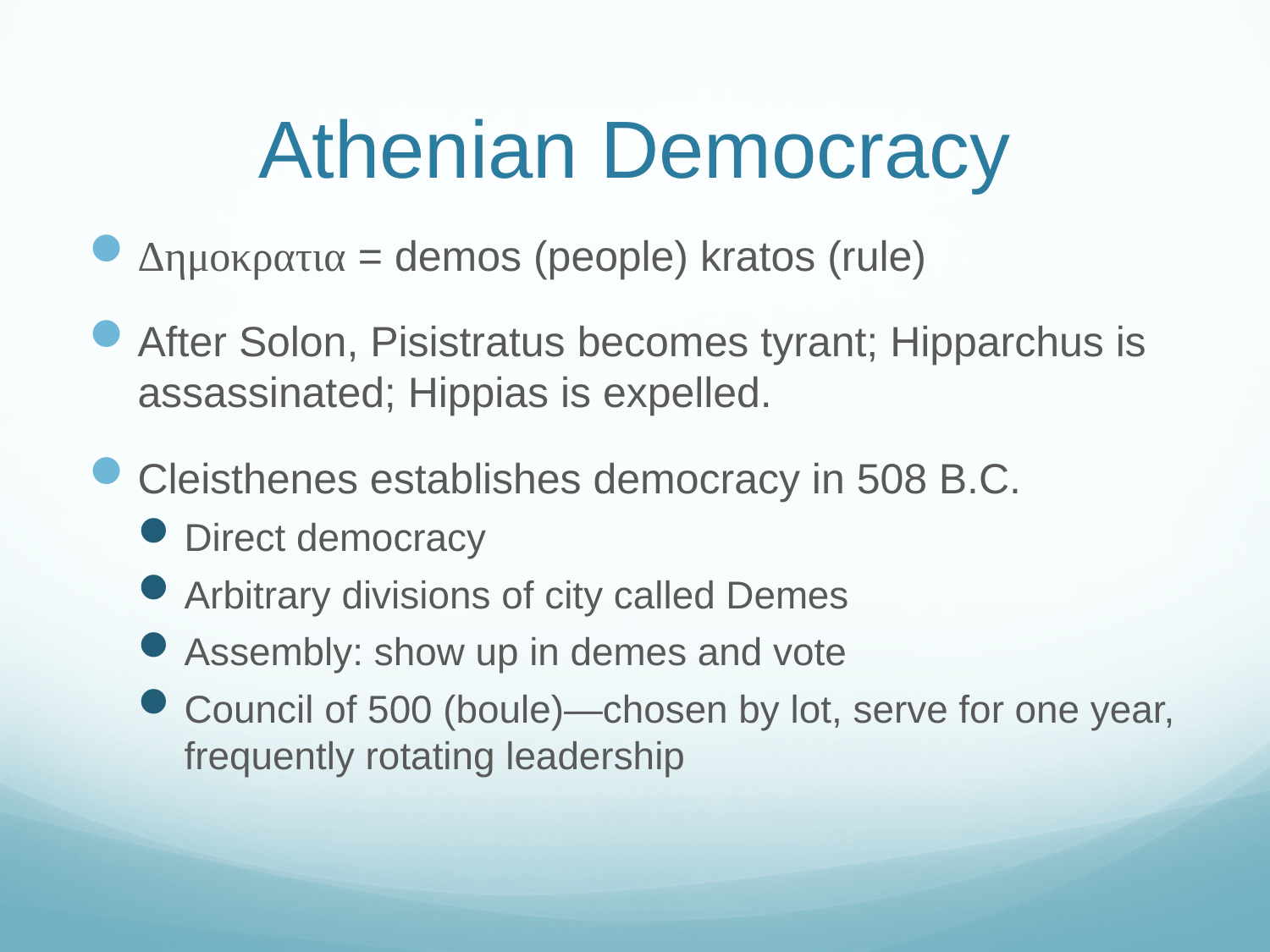

# Athenian Democracy
Δημοκρατια = demos (people) kratos (rule)
After Solon, Pisistratus becomes tyrant; Hipparchus is assassinated; Hippias is expelled.
Cleisthenes establishes democracy in 508 B.C.
Direct democracy
Arbitrary divisions of city called Demes
Assembly: show up in demes and vote
Council of 500 (boule)—chosen by lot, serve for one year, frequently rotating leadership